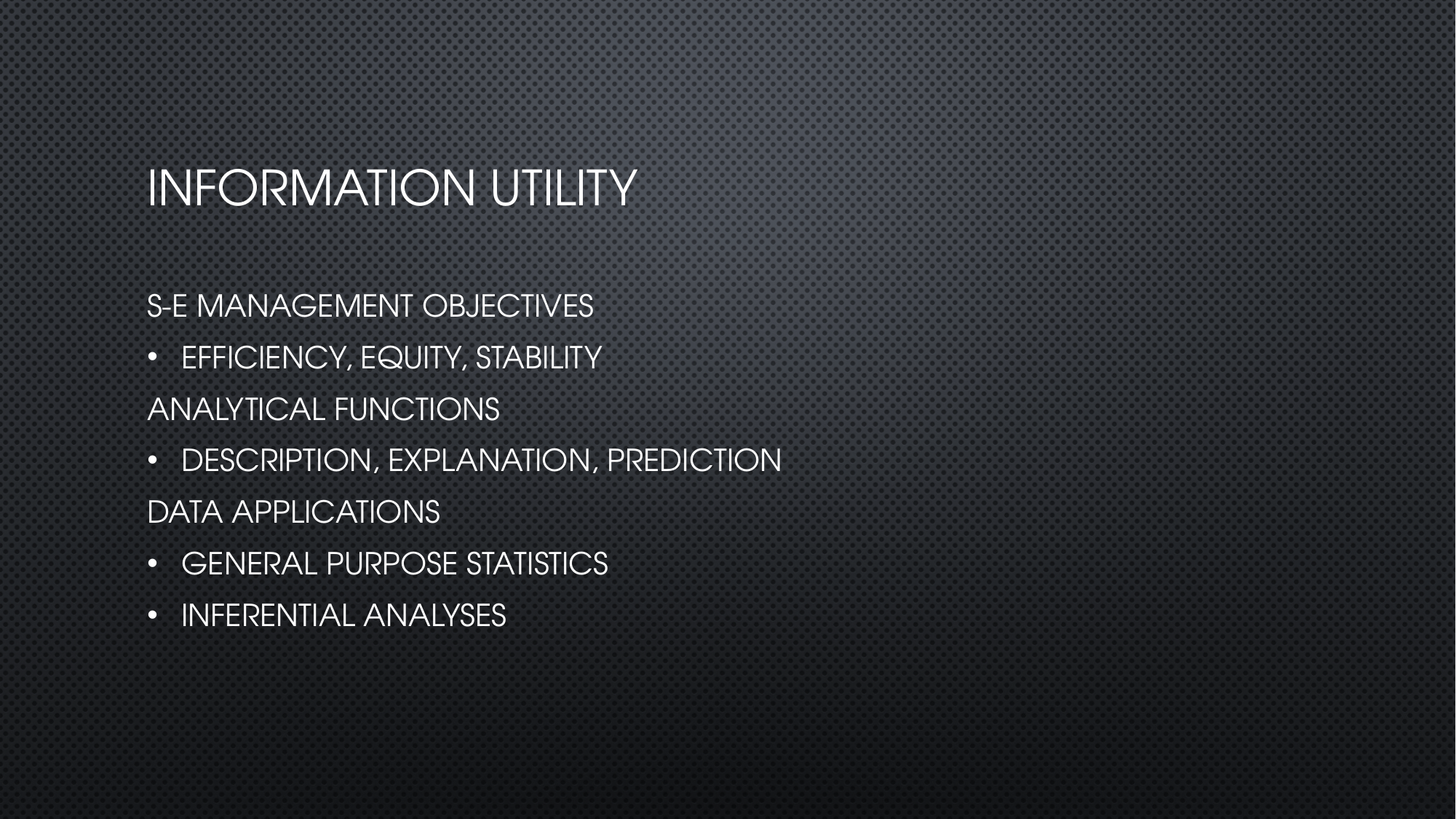

# Information utility
S-E Management objectives
Efficiency, equity, stability
Analytical Functions
Description, explanation, prediction
Data Applications
General Purpose Statistics
Inferential Analyses